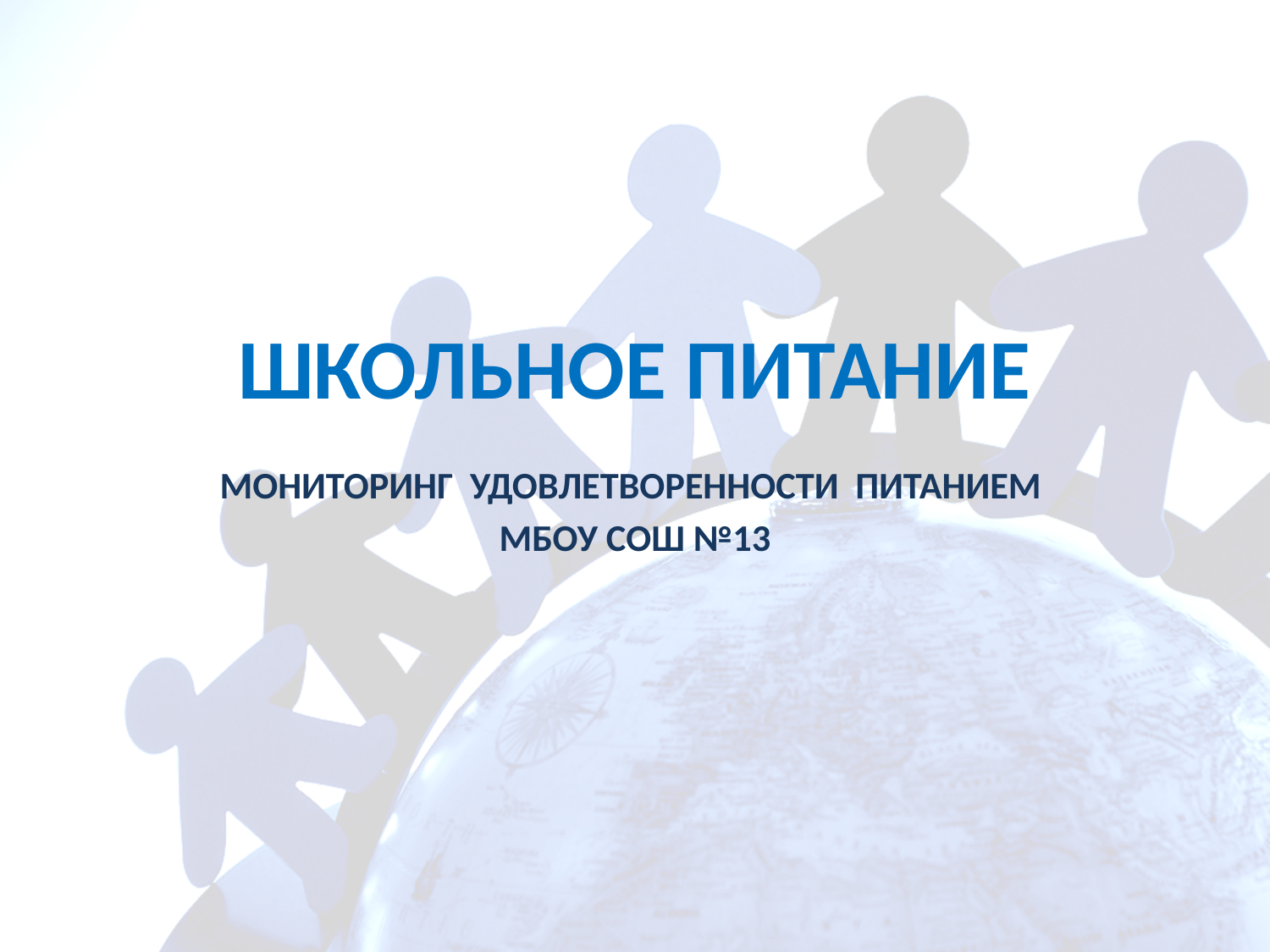

# ШКОЛЬНОЕ ПИТАНИЕ
МОНИТОРИНГ  УДОВЛЕТВОРЕННОСТИ  ПИТАНИЕМ
МБОУ СОШ №13